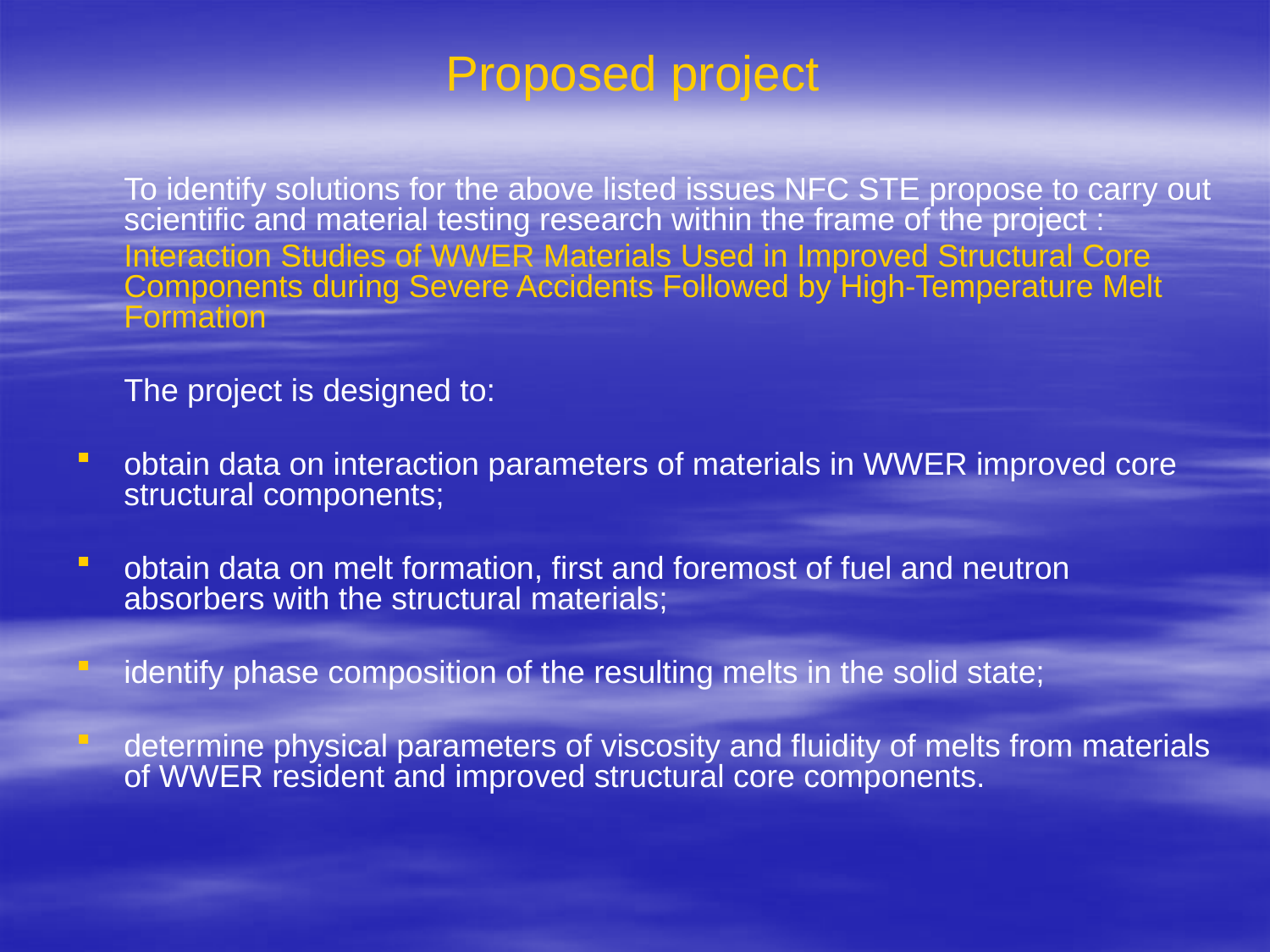

# Proposed project
	To identify solutions for the above listed issues NFC STE propose to carry out scientific and material testing research within the frame of the project :
	Interaction Studies of WWER Materials Used in Improved Structural Core Components during Severe Accidents Followed by High-Temperature Melt Formation

	The project is designed to:

obtain data on interaction parameters of materials in WWER improved core structural components;

obtain data on melt formation, first and foremost of fuel and neutron absorbers with the structural materials;

identify phase composition of the resulting melts in the solid state;

determine physical parameters of viscosity and fluidity of melts from materials of WWER resident and improved structural core components.